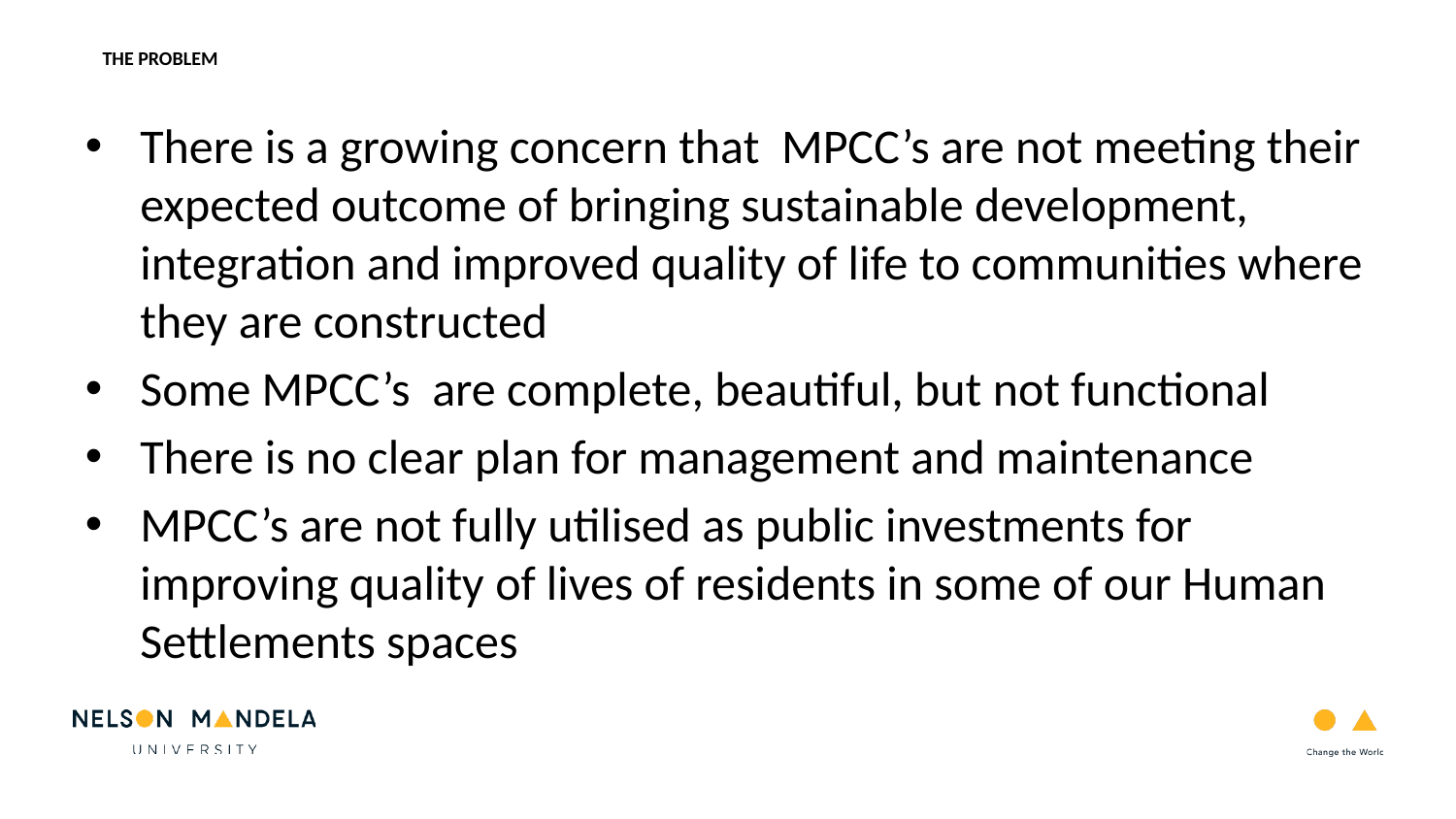

THE PROBLEMBSUB-COMPONENTS OF THE PROBLEM STATEMENT
SUB-COMPONENTS OF THE PROBLEM STATEMENT
ACKGROU
There is a growing concern that  MPCC’s are not meeting their expected outcome of bringing sustainable development, integration and improved quality of life to communities where they are constructed
Some MPCC’s  are complete, beautiful, but not functional
There is no clear plan for management and maintenance
MPCC’s are not fully utilised as public investments for improving quality of lives of residents in some of our Human Settlements spaces